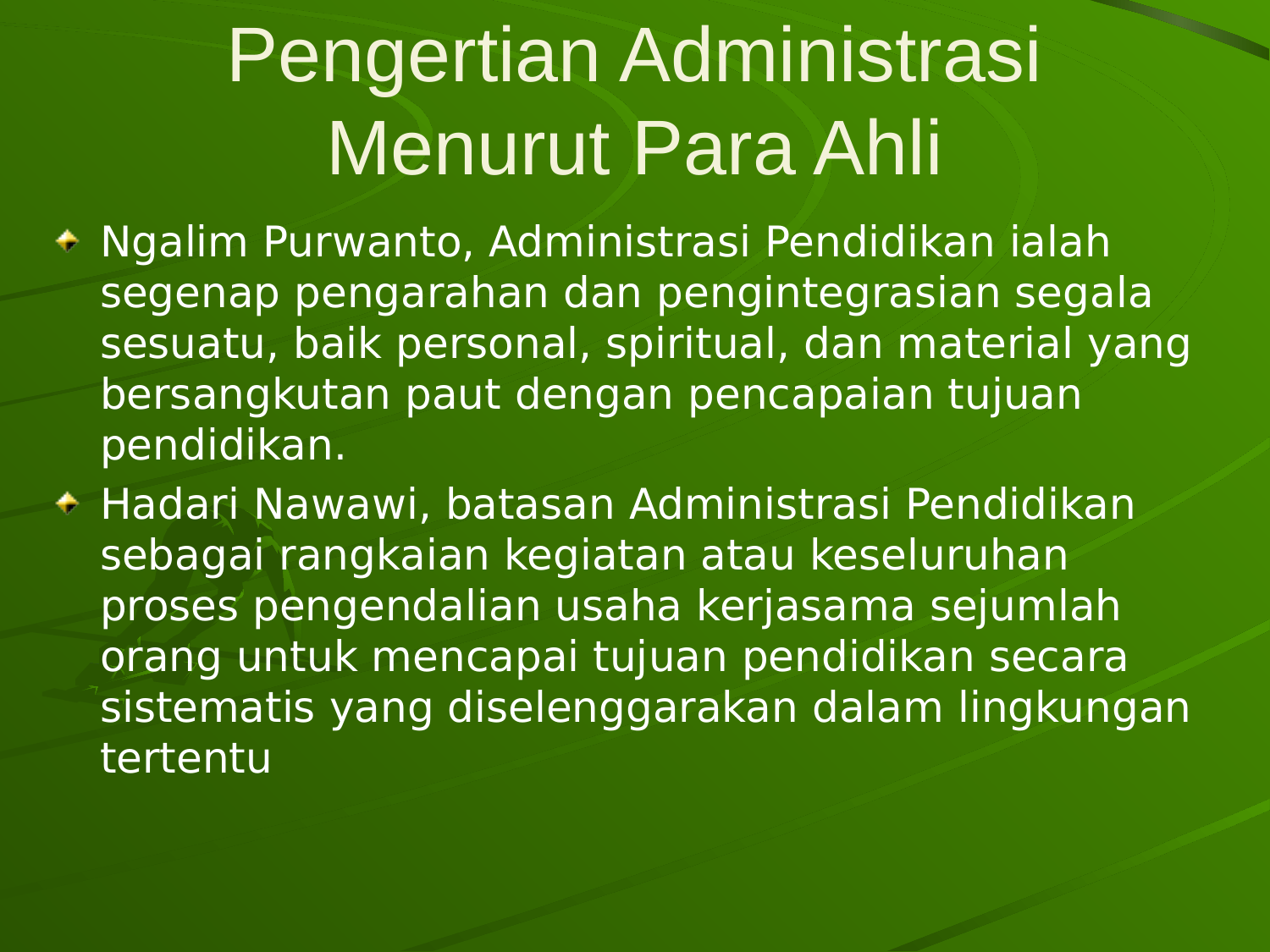

# Pengertian Administrasi Menurut Para Ahli
Ngalim Purwanto, Administrasi Pendidikan ialah segenap pengarahan dan pengintegrasian segala sesuatu, baik personal, spiritual, dan material yang bersangkutan paut dengan pencapaian tujuan pendidikan.
Hadari Nawawi, batasan Administrasi Pendidikan sebagai rangkaian kegiatan atau keseluruhan proses pengendalian usaha kerjasama sejumlah orang untuk mencapai tujuan pendidikan secara sistematis yang diselenggarakan dalam lingkungan tertentu